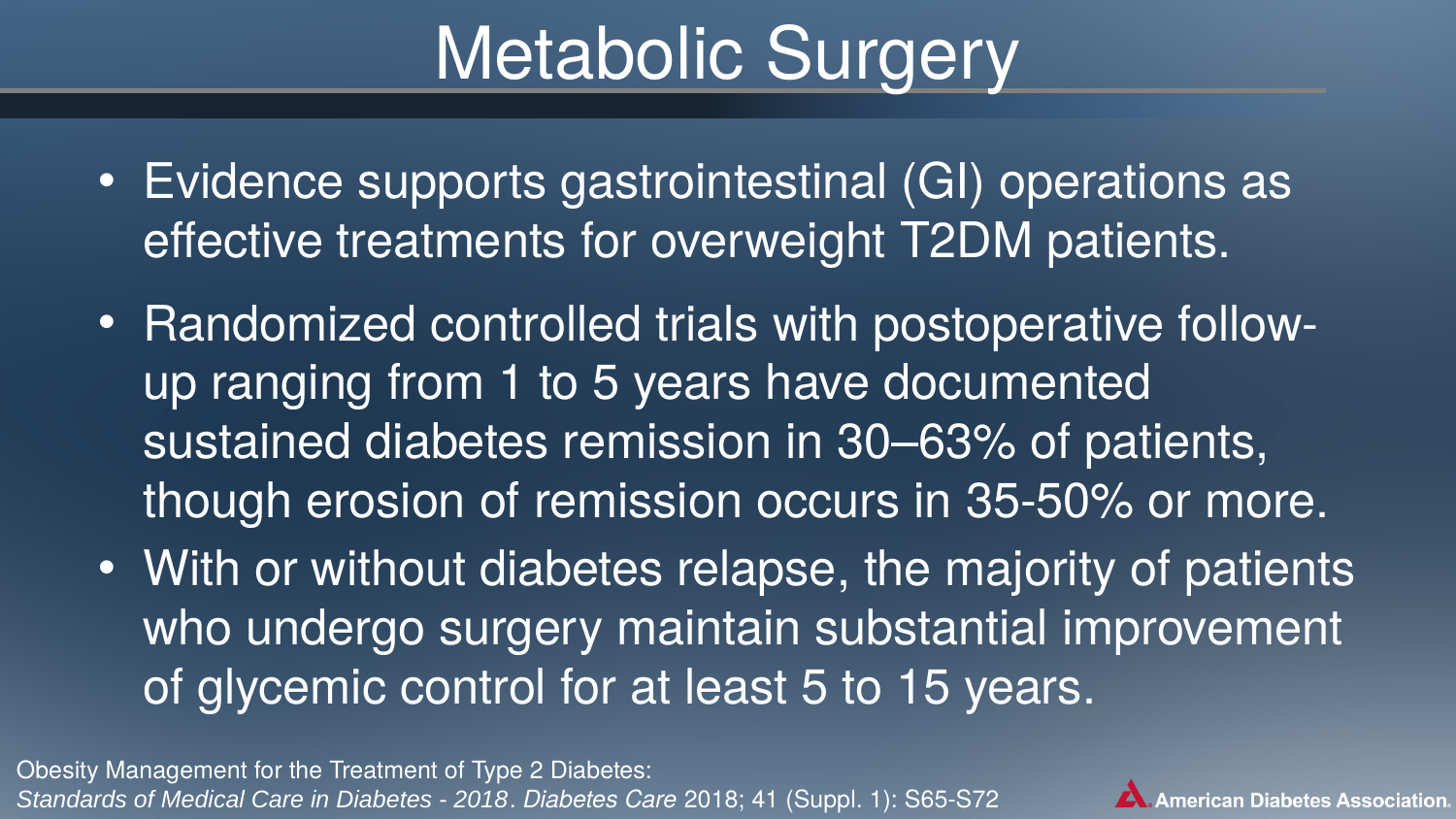

# Metabolic Surgery
Evidence supports gastrointestinal (GI) operations as effective treatments for overweight T2DM patients.
Randomized controlled trials with postoperative follow-up ranging from 1 to 5 years have documented sustained diabetes remission in 30–63% of patients, though erosion of remission occurs in 35-50% or more.
With or without diabetes relapse, the majority of patients who undergo surgery maintain substantial improvement of glycemic control for at least 5 to 15 years.
Obesity Management for the Treatment of Type 2 Diabetes:
Standards of Medical Care in Diabetes - 2018. Diabetes Care 2018; 41 (Suppl. 1): S65-S72